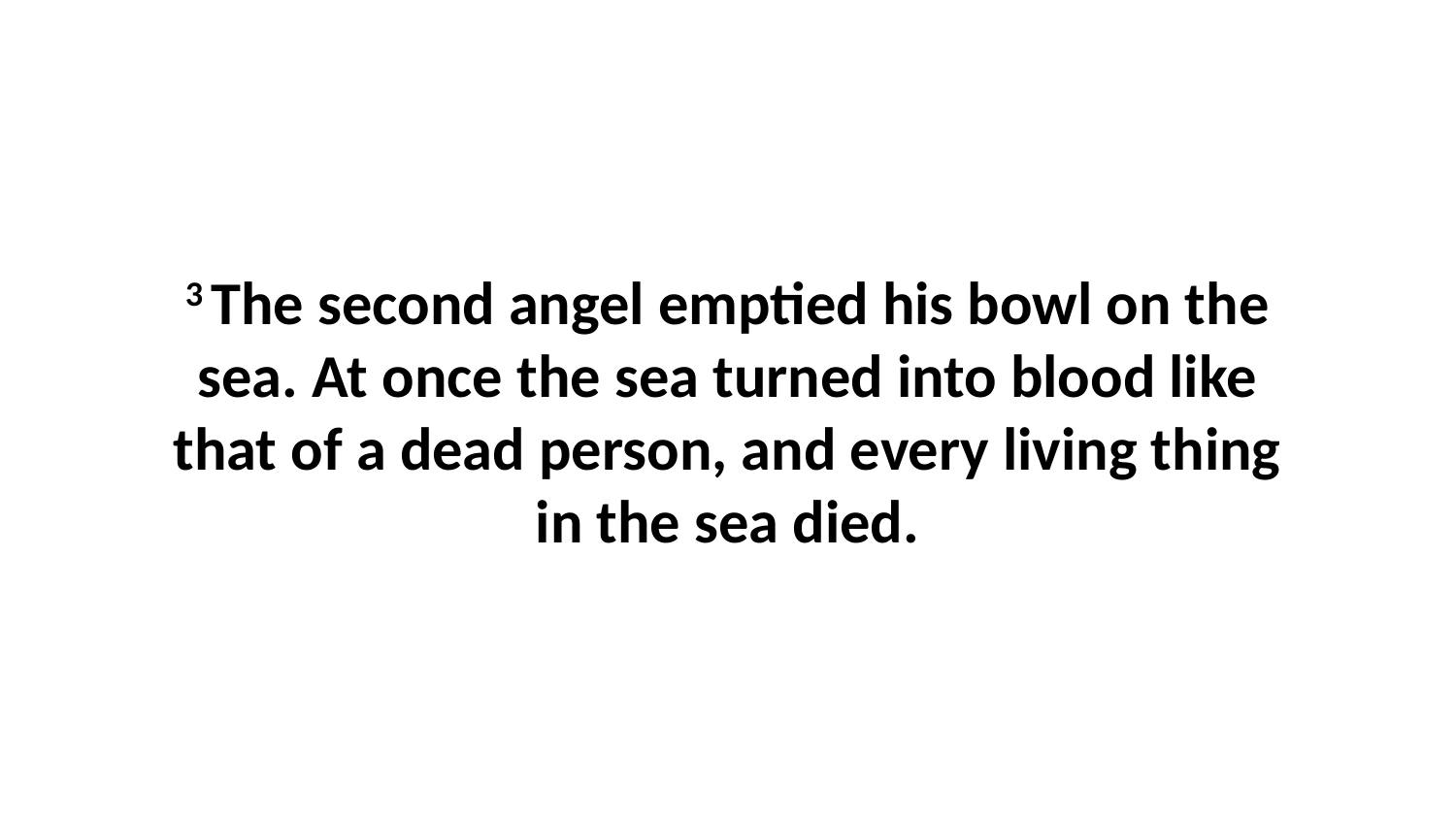

3 The second angel emptied his bowl on the sea. At once the sea turned into blood like that of a dead person, and every living thing in the sea died.